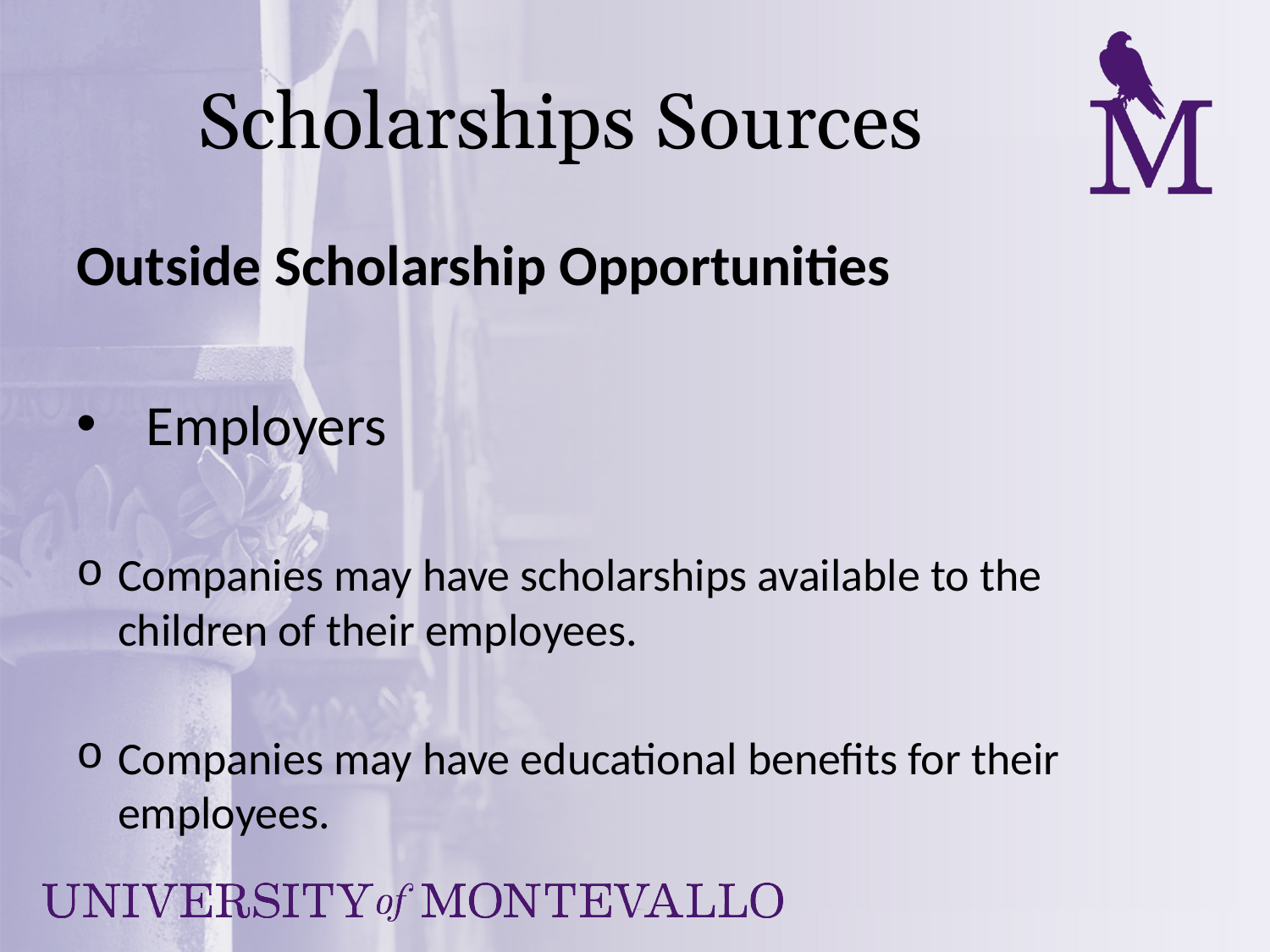

# Scholarships Sources
Outside Scholarship Opportunities

Employers

Companies may have scholarships available to the children of their employees.

Companies may have educational benefits for their employees.